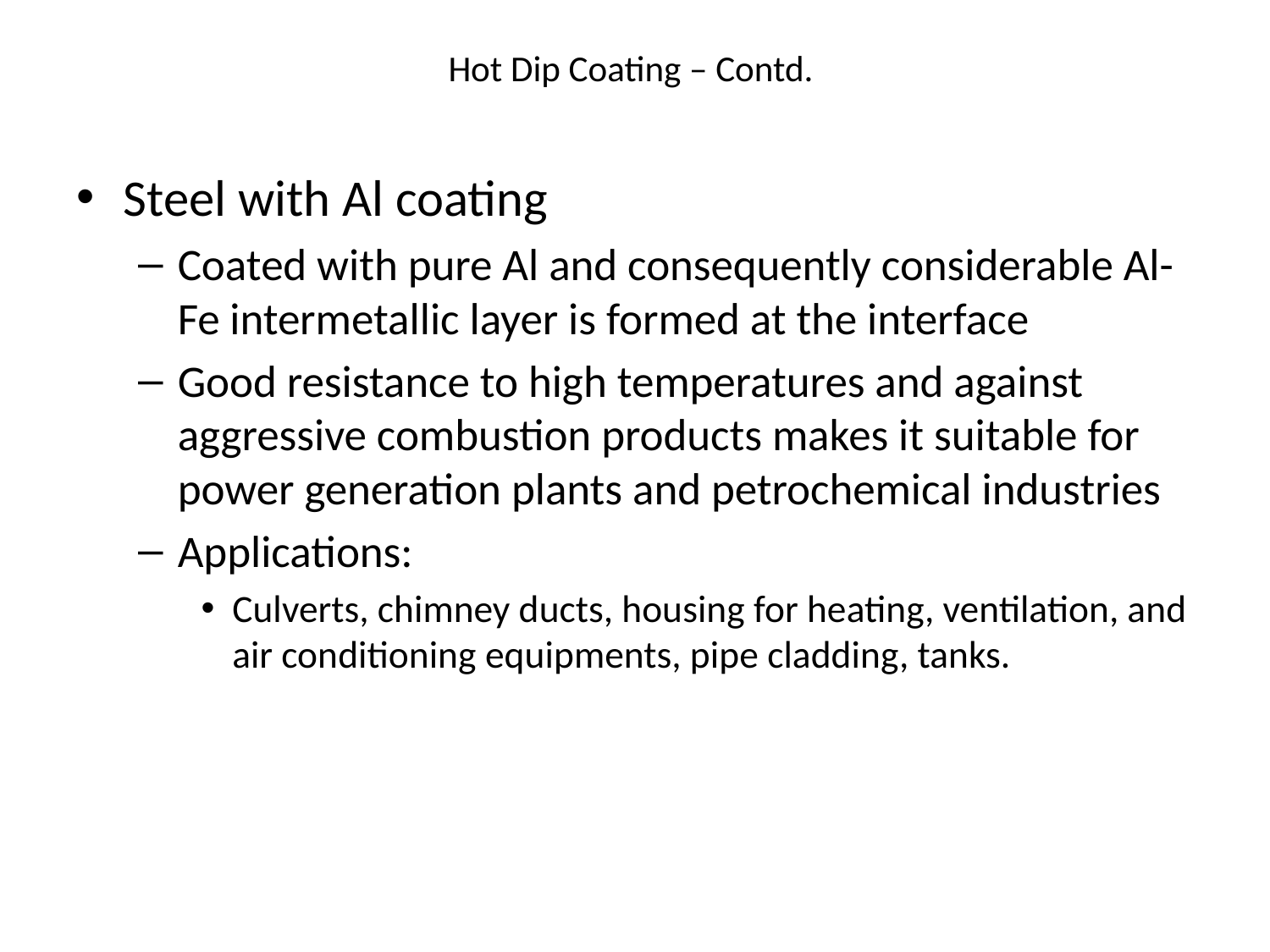

# Hot Dip Coating – Contd.
Steel with Al coating
Coated with pure Al and consequently considerable Al-Fe intermetallic layer is formed at the interface
Good resistance to high temperatures and against aggressive combustion products makes it suitable for power generation plants and petrochemical industries
Applications:
Culverts, chimney ducts, housing for heating, ventilation, and air conditioning equipments, pipe cladding, tanks.